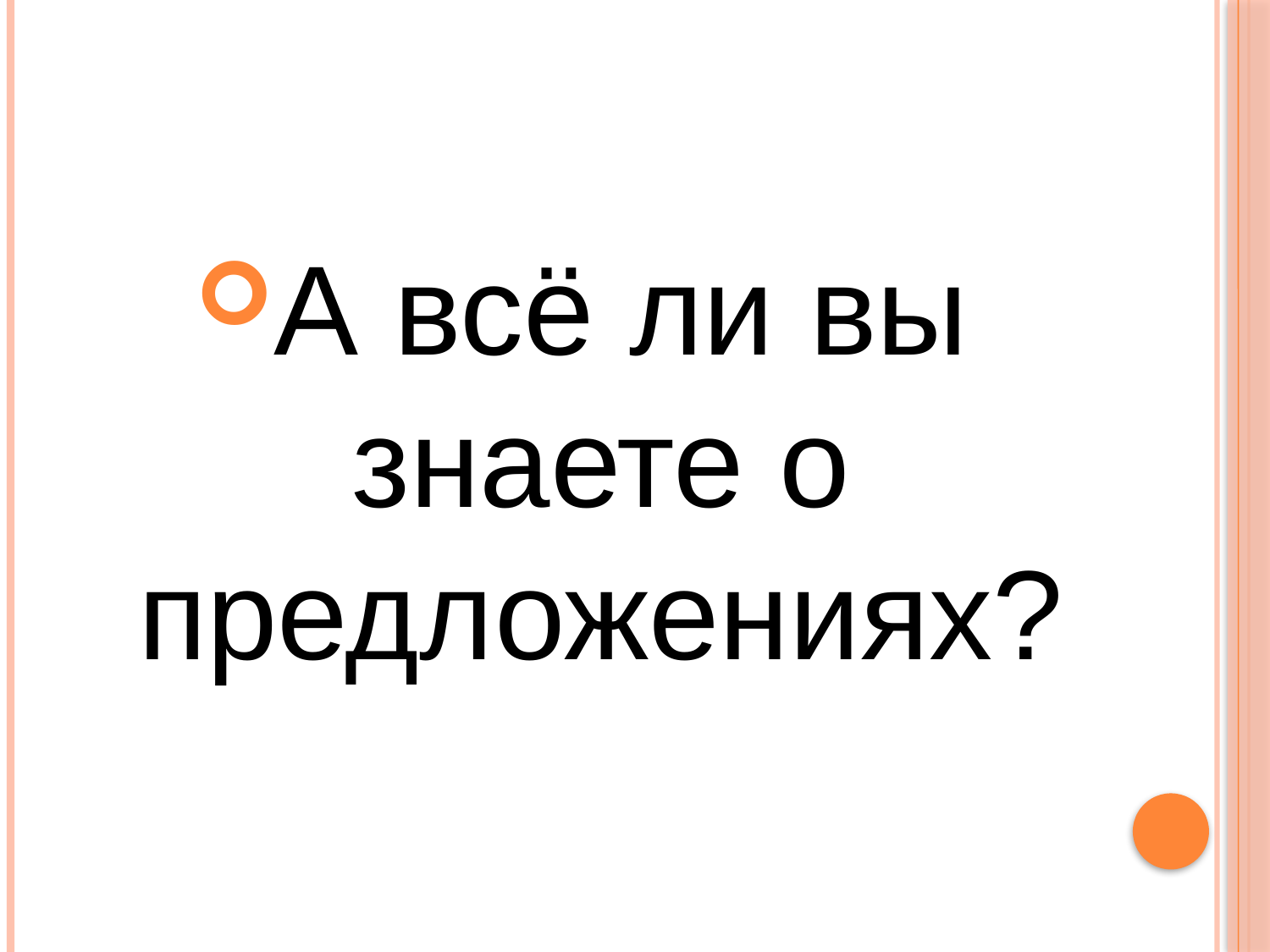

#
А всё ли вы знаете о предложениях?